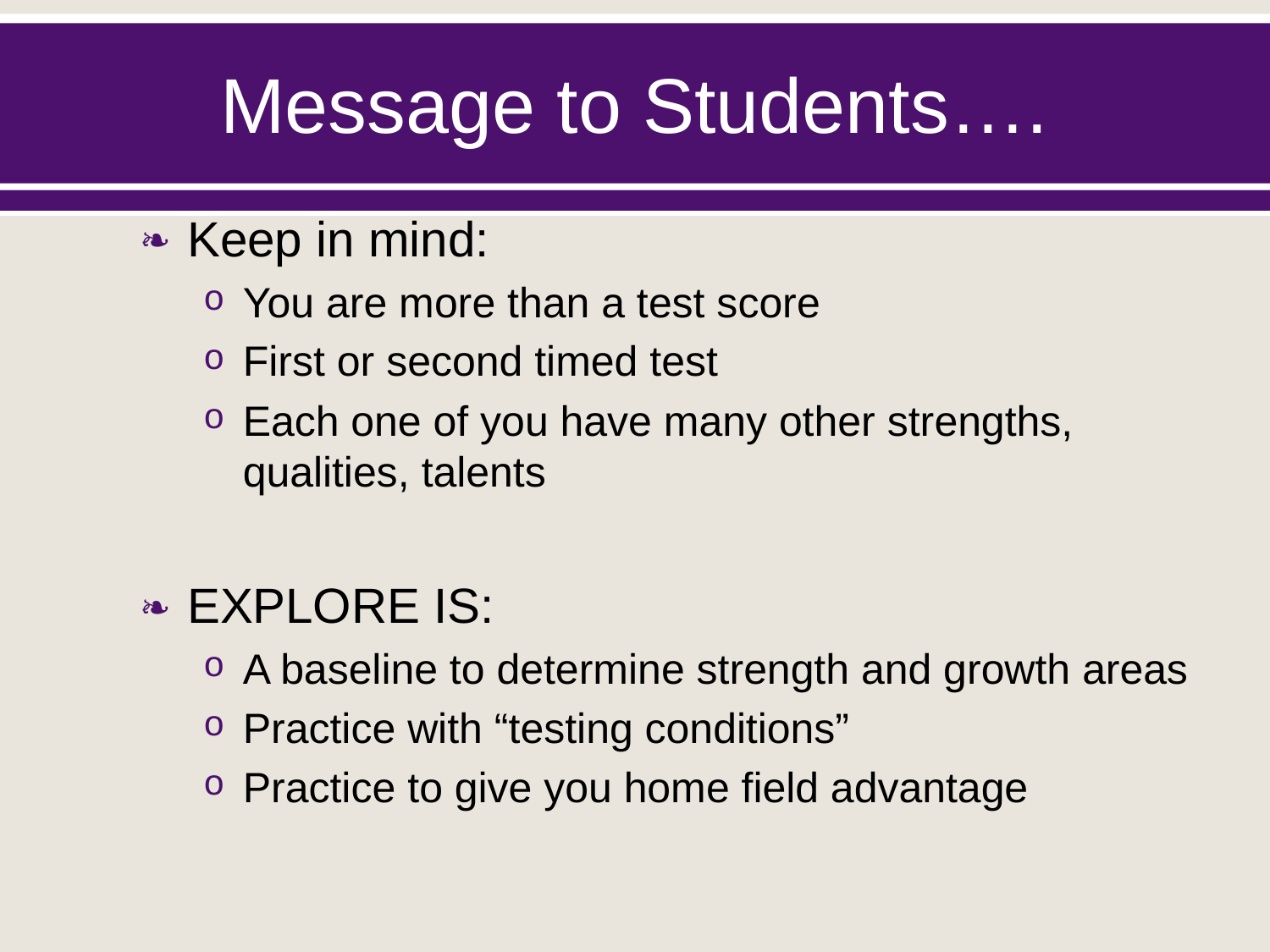

# Message to Students….
Keep in mind:
You are more than a test score
First or second timed test
Each one of you have many other strengths, qualities, talents

EXPLORE IS:
A baseline to determine strength and growth areas
Practice with “testing conditions”
Practice to give you home field advantage